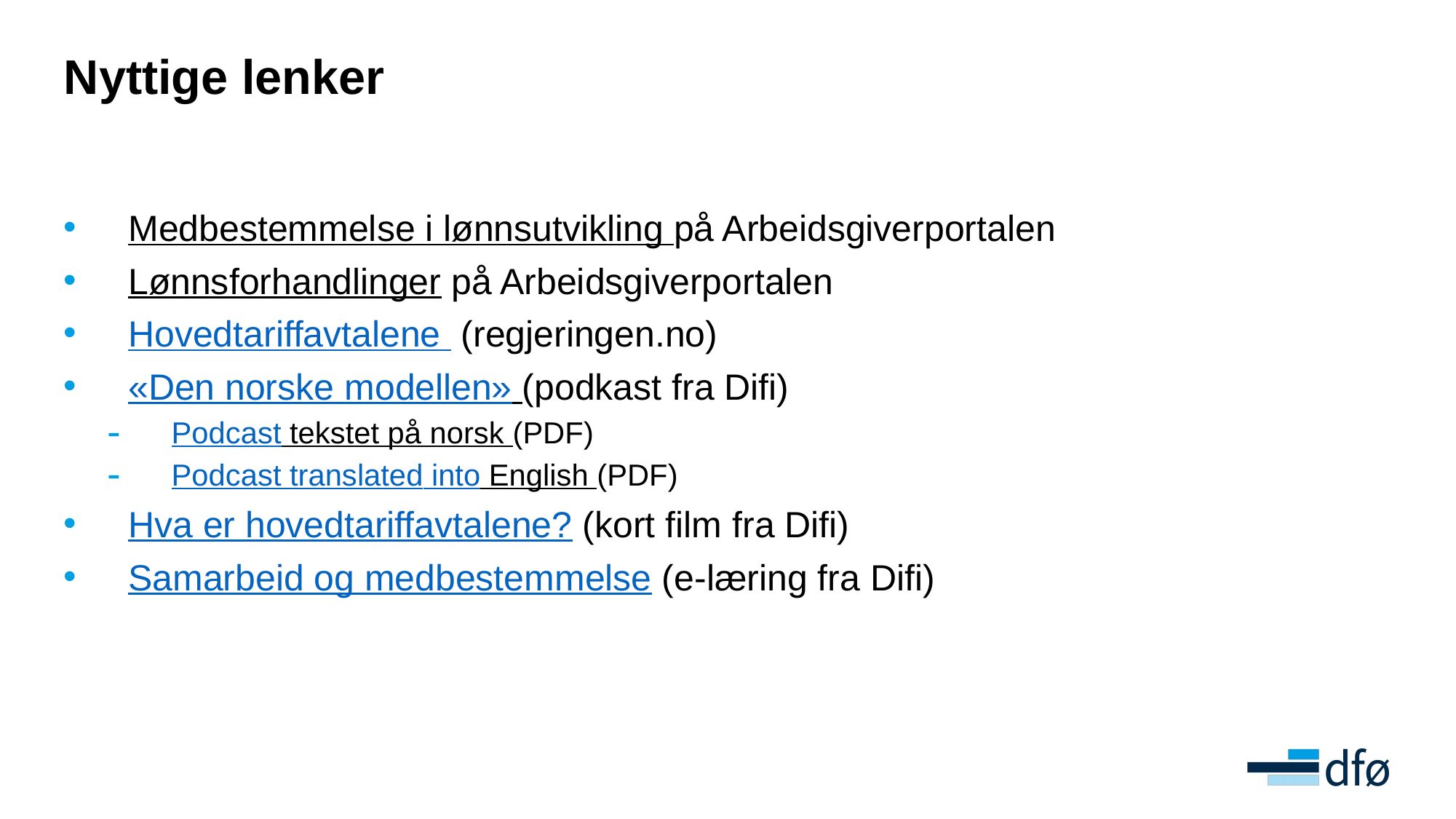

# Nyttige lenker
Medbestemmelse i lønnsutvikling på Arbeidsgiverportalen
Lønnsforhandlinger på Arbeidsgiverportalen
Hovedtariffavtalene  (regjeringen.no)
«Den norske modellen» (podkast fra Difi)
Podcast tekstet på norsk (PDF)
Podcast translated into English (PDF)
Hva er hovedtariffavtalene? (kort film fra Difi)
Samarbeid og medbestemmelse (e-læring fra Difi)